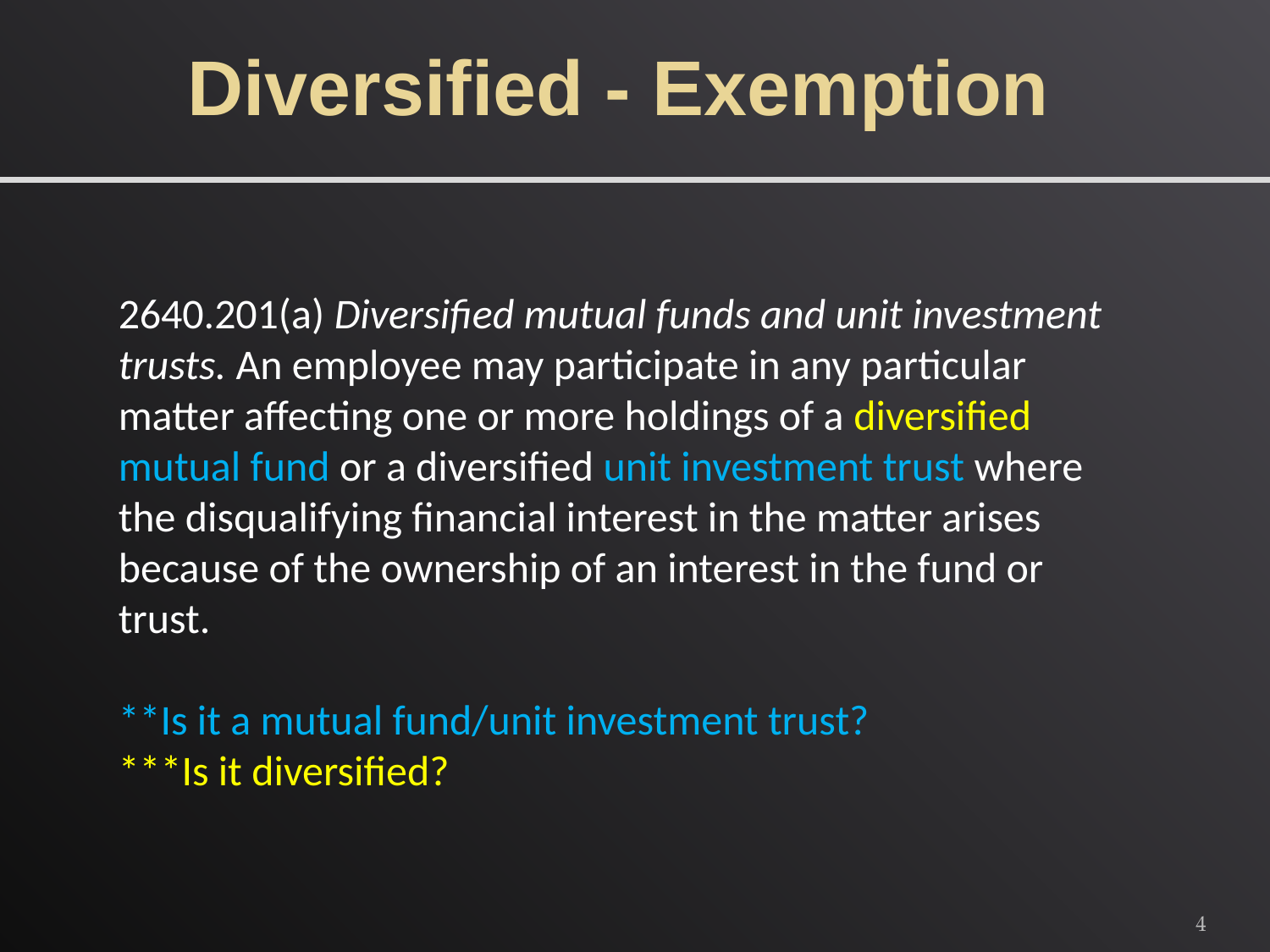

Diversified - Exemption
2640.201(a) Diversified mutual funds and unit investment trusts. An employee may participate in any particular matter affecting one or more holdings of a diversified mutual fund or a diversified unit investment trust where the disqualifying financial interest in the matter arises because of the ownership of an interest in the fund or trust.

**Is it a mutual fund/unit investment trust?
***Is it diversified?

4